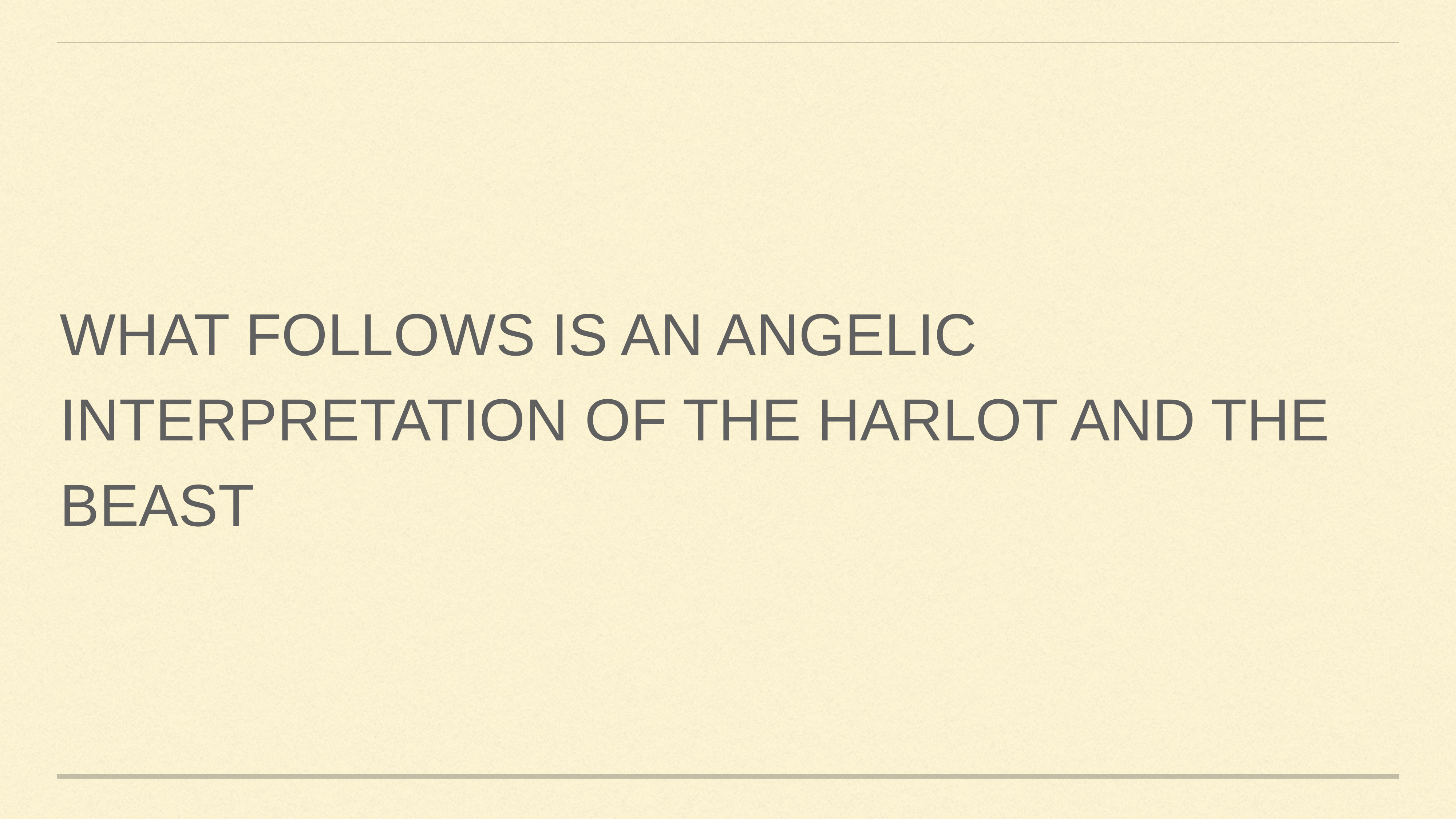

# What follows is an angelic interpretation of the harlot and the beast